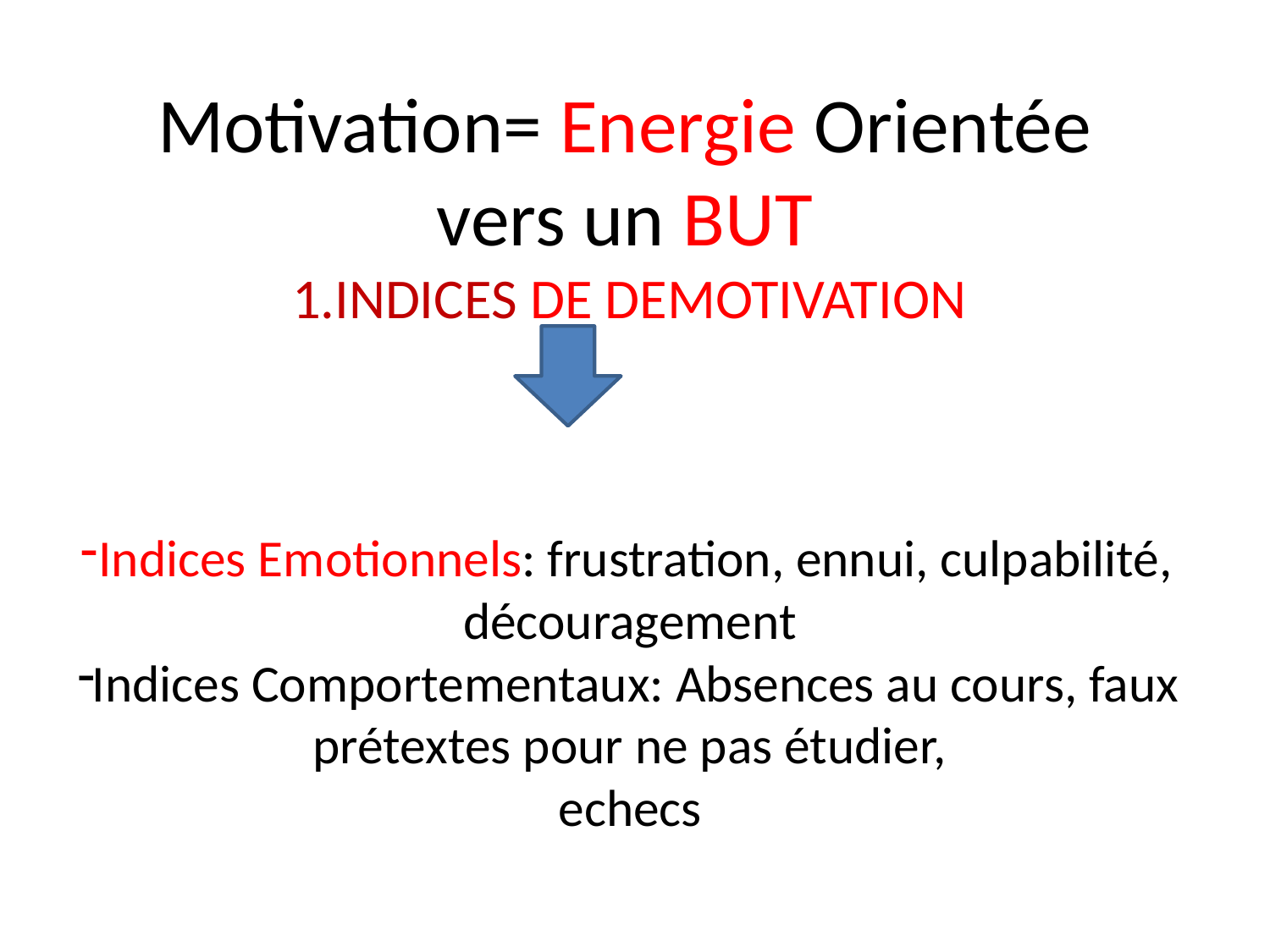

# Motivation= Energie Orientée vers un BUT
1.INDICES DE DEMOTIVATION

Indices Emotionnels: frustration, ennui, culpabilité, découragement
Indices Comportementaux: Absences au cours, faux prétextes pour ne pas étudier,
echecs